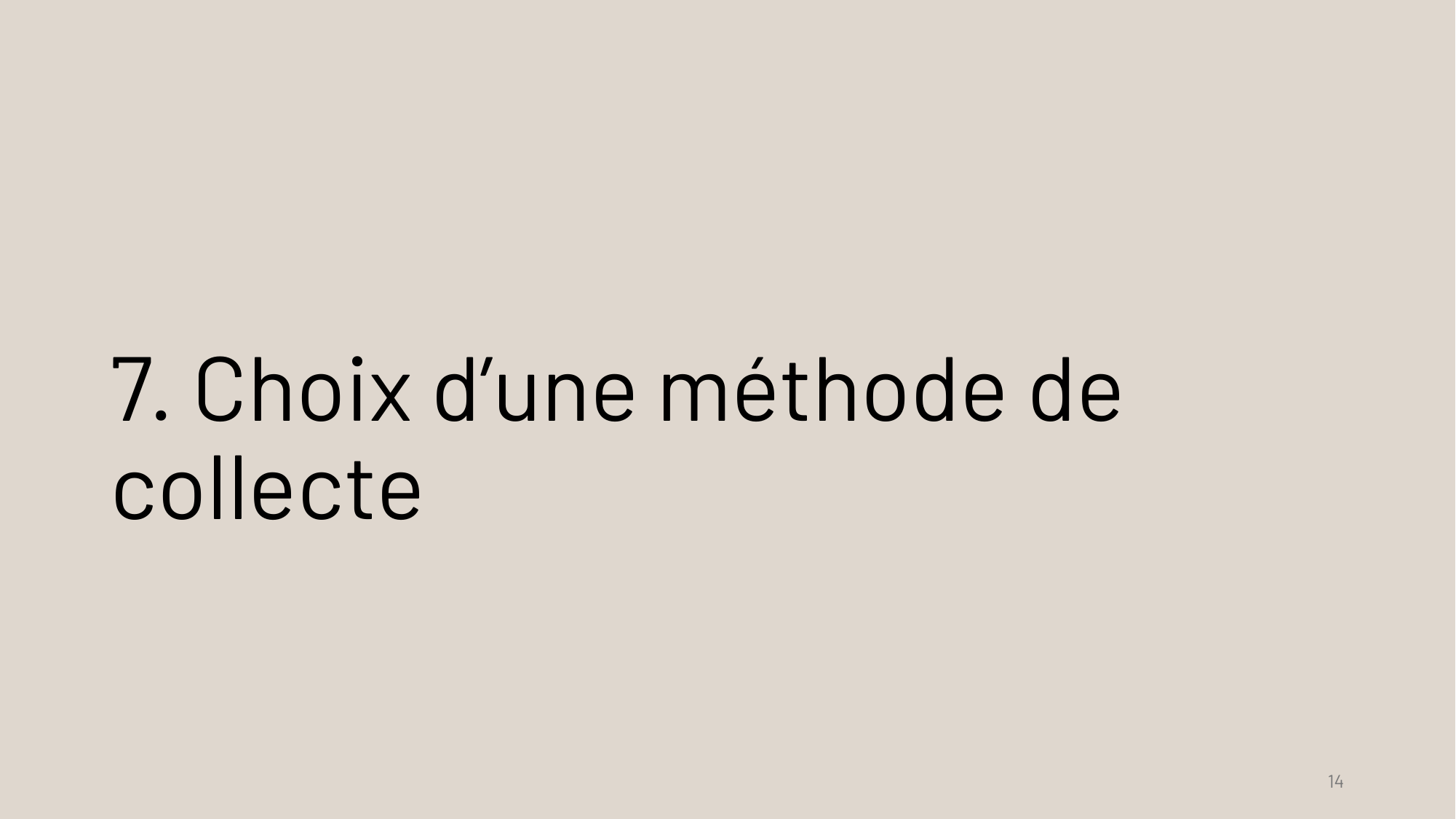

# 7. Choix d’une méthode de collecte

14